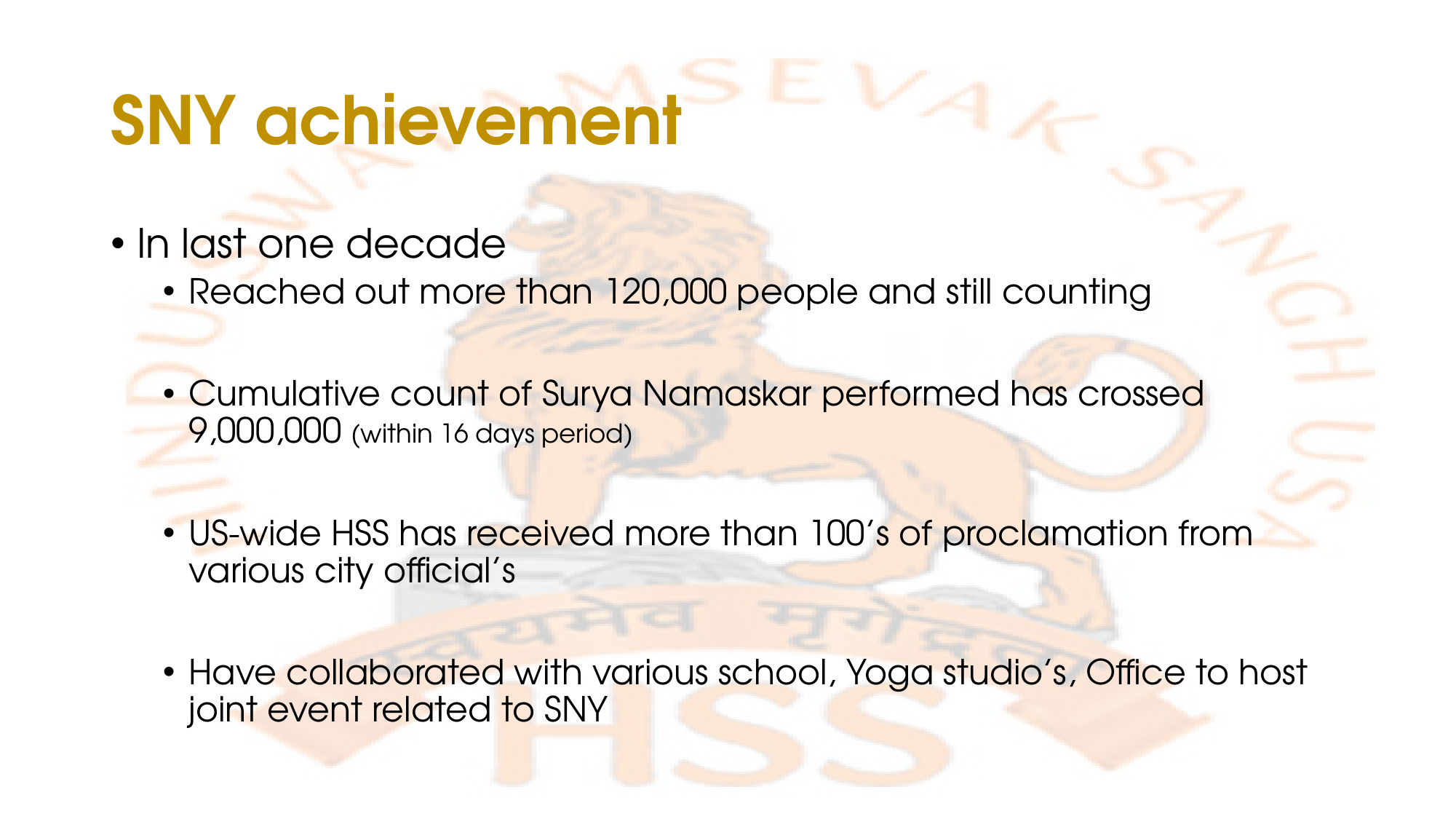

# SNY achievement
In last one decade
Reached out more than 120,000 people and still counting

Cumulative count of Surya Namaskar performed has crossed 9,000,000 (within 16 days period)

US-wide HSS has received more than 100’s of proclamation from various city official’s

Have collaborated with various school, Yoga studio’s, Office to host joint event related to SNY